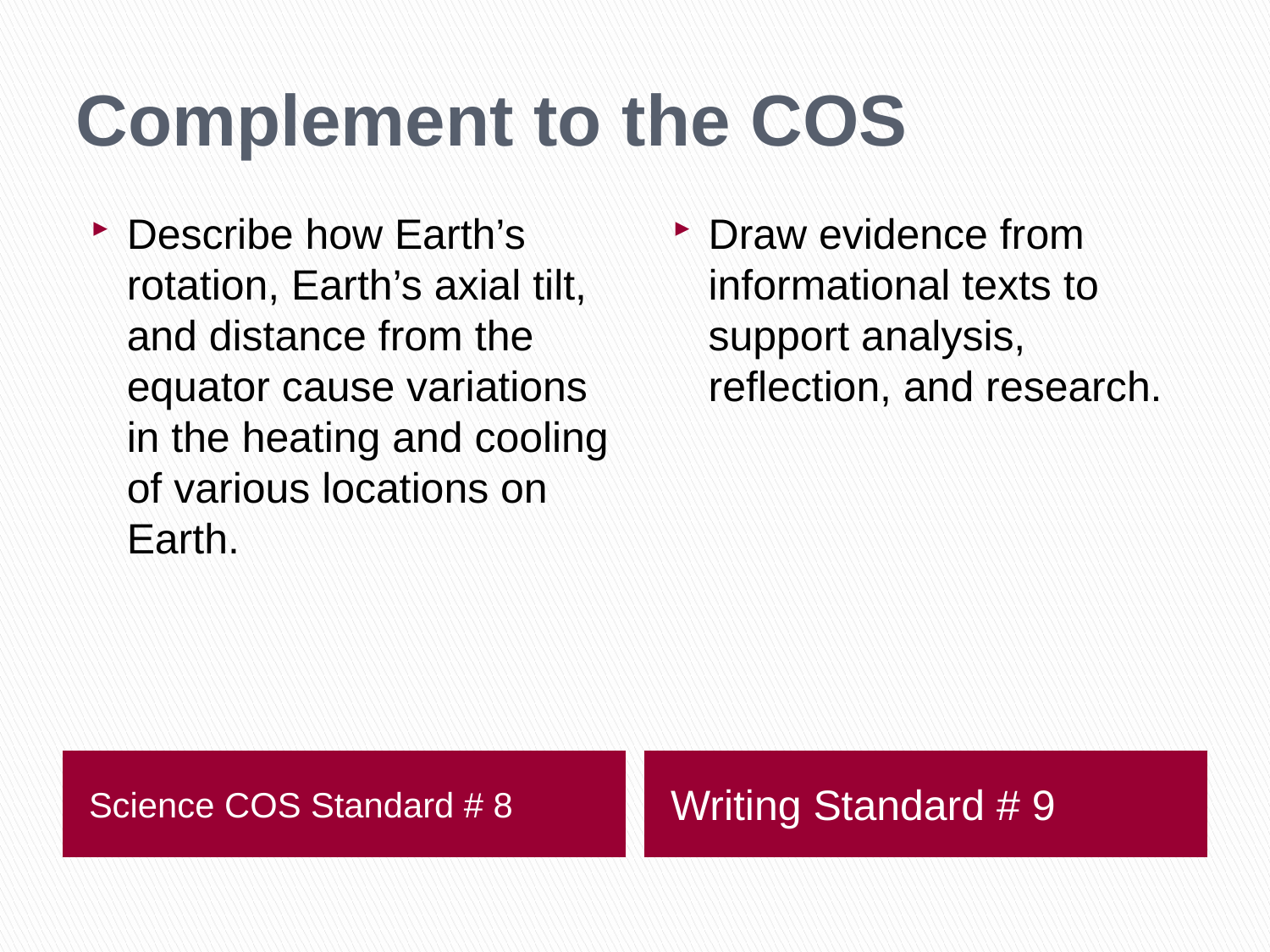

# Complement to the COS
Describe how Earth’s rotation, Earth’s axial tilt, and distance from the equator cause variations in the heating and cooling of various locations on Earth.

Draw evidence from informational texts to support analysis, reflection, and research.
Science COS Standard # 8
Writing Standard # 9